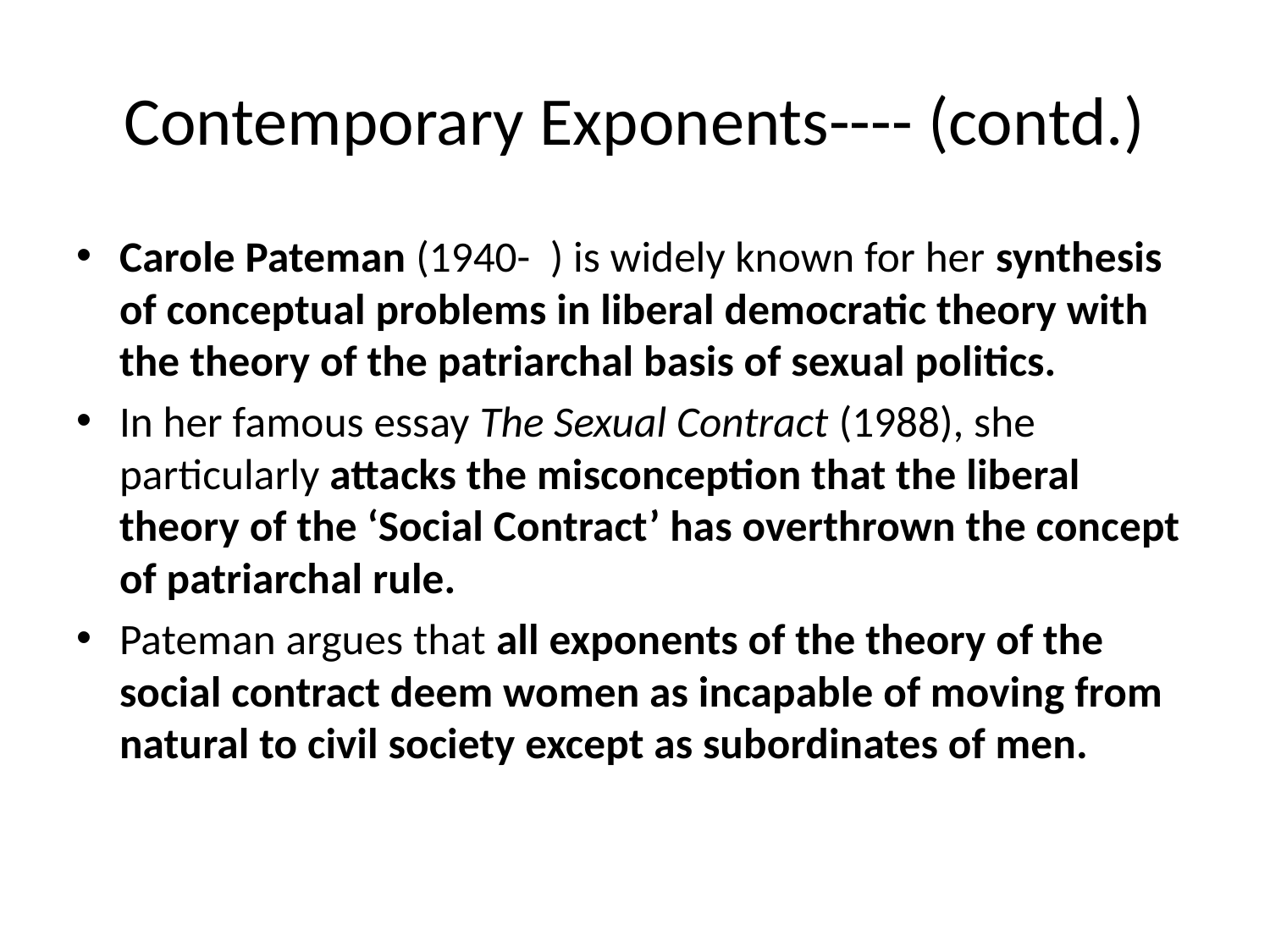

# Contemporary Exponents---- (contd.)
Carole Pateman (1940-  ) is widely known for her synthesis of conceptual problems in liberal democratic theory with the theory of the patriarchal basis of sexual politics.
In her famous essay The Sexual Contract (1988), she particularly attacks the misconception that the liberal theory of the ‘Social Contract’ has overthrown the concept of patriarchal rule.
Pateman argues that all exponents of the theory of the social contract deem women as incapable of moving from natural to civil society except as subordinates of men.